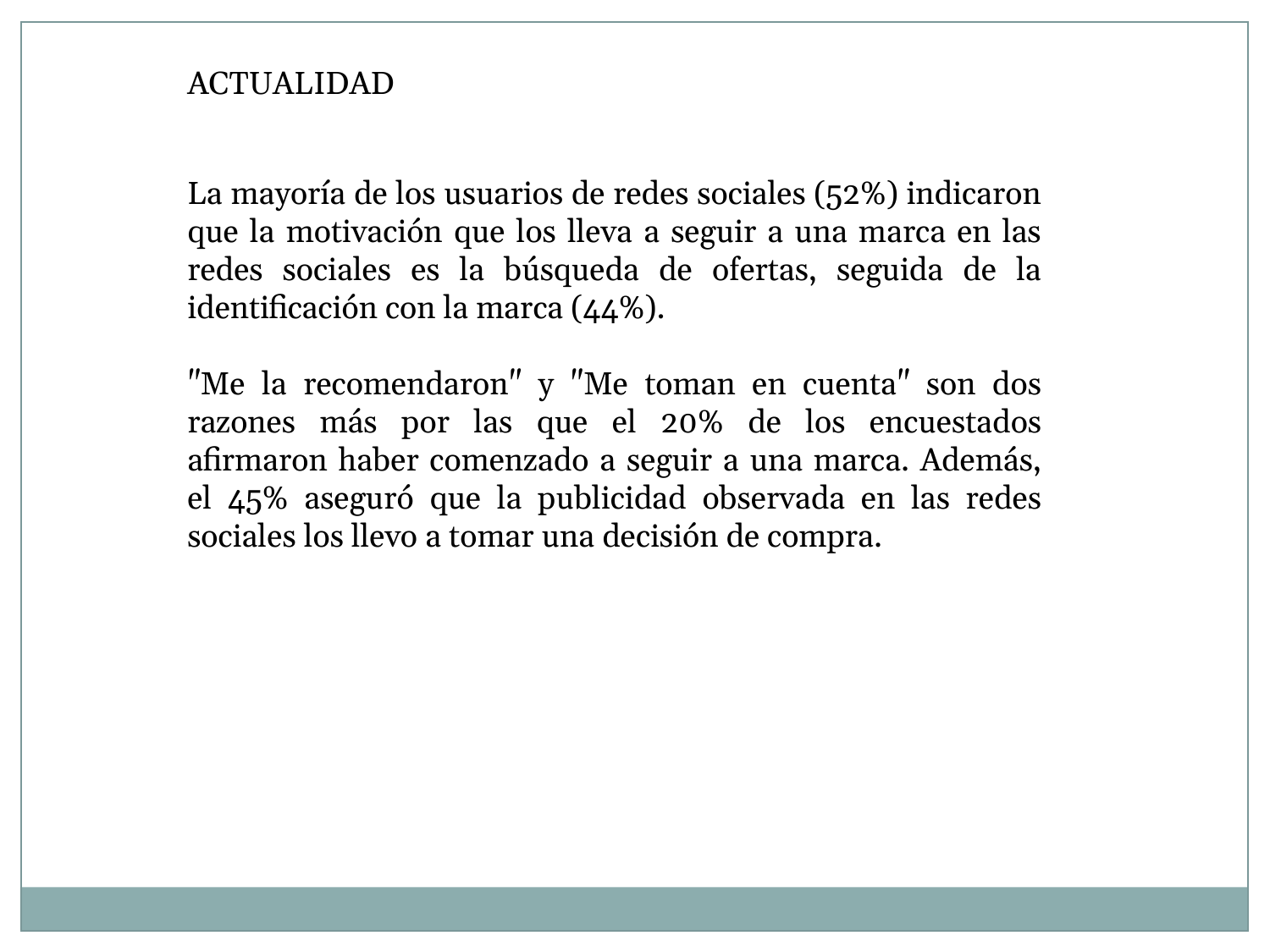

ACTUALIDAD
La mayoría de los usuarios de redes sociales (52%) indicaron que la motivación que los lleva a seguir a una marca en las redes sociales es la búsqueda de ofertas, seguida de la identificación con la marca (44%).

"Me la recomendaron" y "Me toman en cuenta" son dos razones más por las que el 20% de los encuestados afirmaron haber comenzado a seguir a una marca. Además, el 45% aseguró que la publicidad observada en las redes sociales los llevo a tomar una decisión de compra.